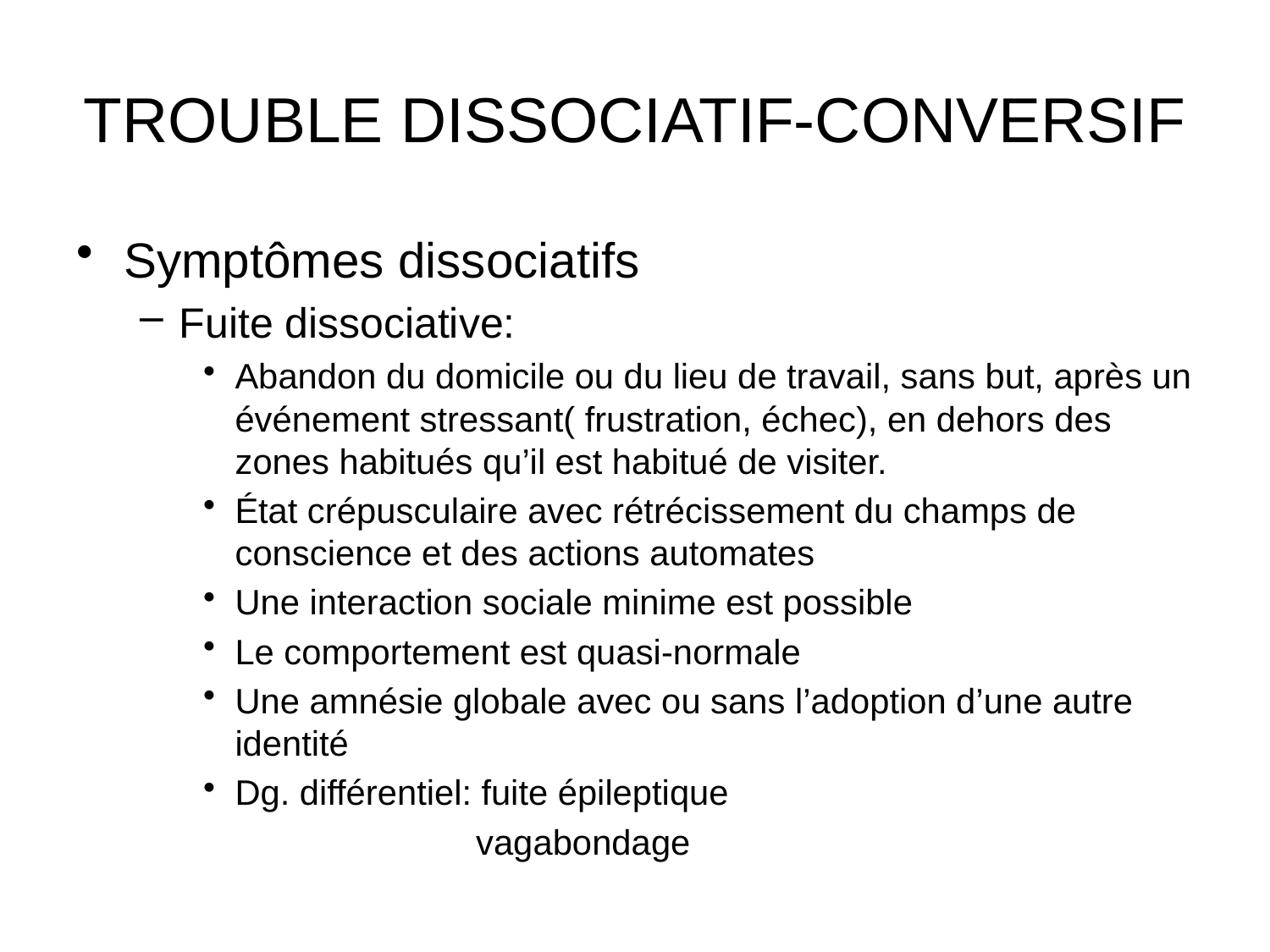

# TROUBLE DISSOCIATIF-CONVERSIF
Symptômes dissociatifs
Fuite dissociative:
Abandon du domicile ou du lieu de travail, sans but, après un événement stressant( frustration, échec), en dehors des zones habitués qu’il est habitué de visiter.
État crépusculaire avec rétrécissement du champs de conscience et des actions automates
Une interaction sociale minime est possible
Le comportement est quasi-normale
Une amnésie globale avec ou sans l’adoption d’une autre identité
Dg. différentiel: fuite épileptique
                            vagabondage